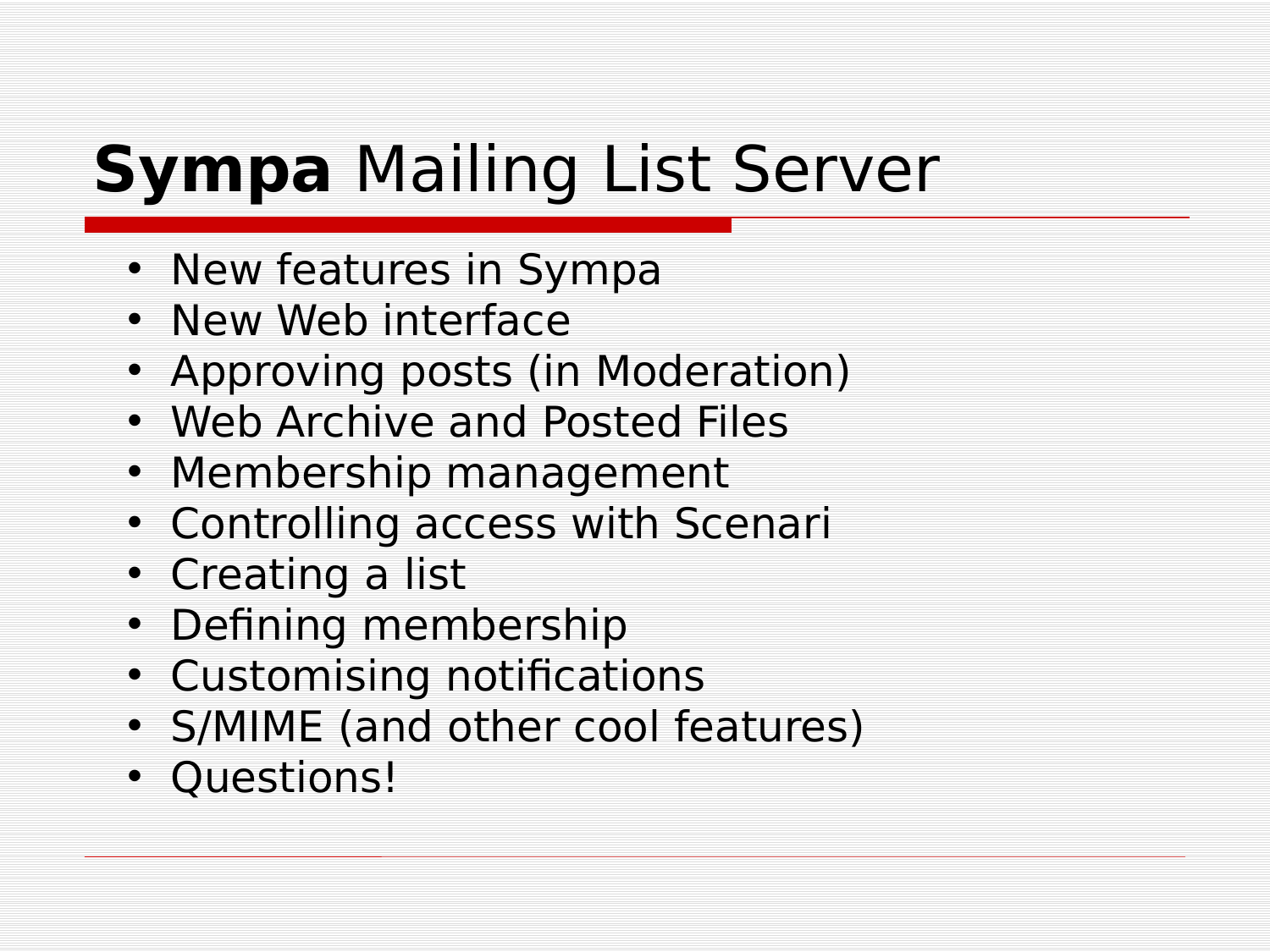

# Sympa Mailing List Server
 New features in Sympa
 New Web interface
 Approving posts (in Moderation)
 Web Archive and Posted Files
 Membership management
 Controlling access with Scenari
 Creating a list
 Defining membership
 Customising notifications
 S/MIME (and other cool features)
 Questions!